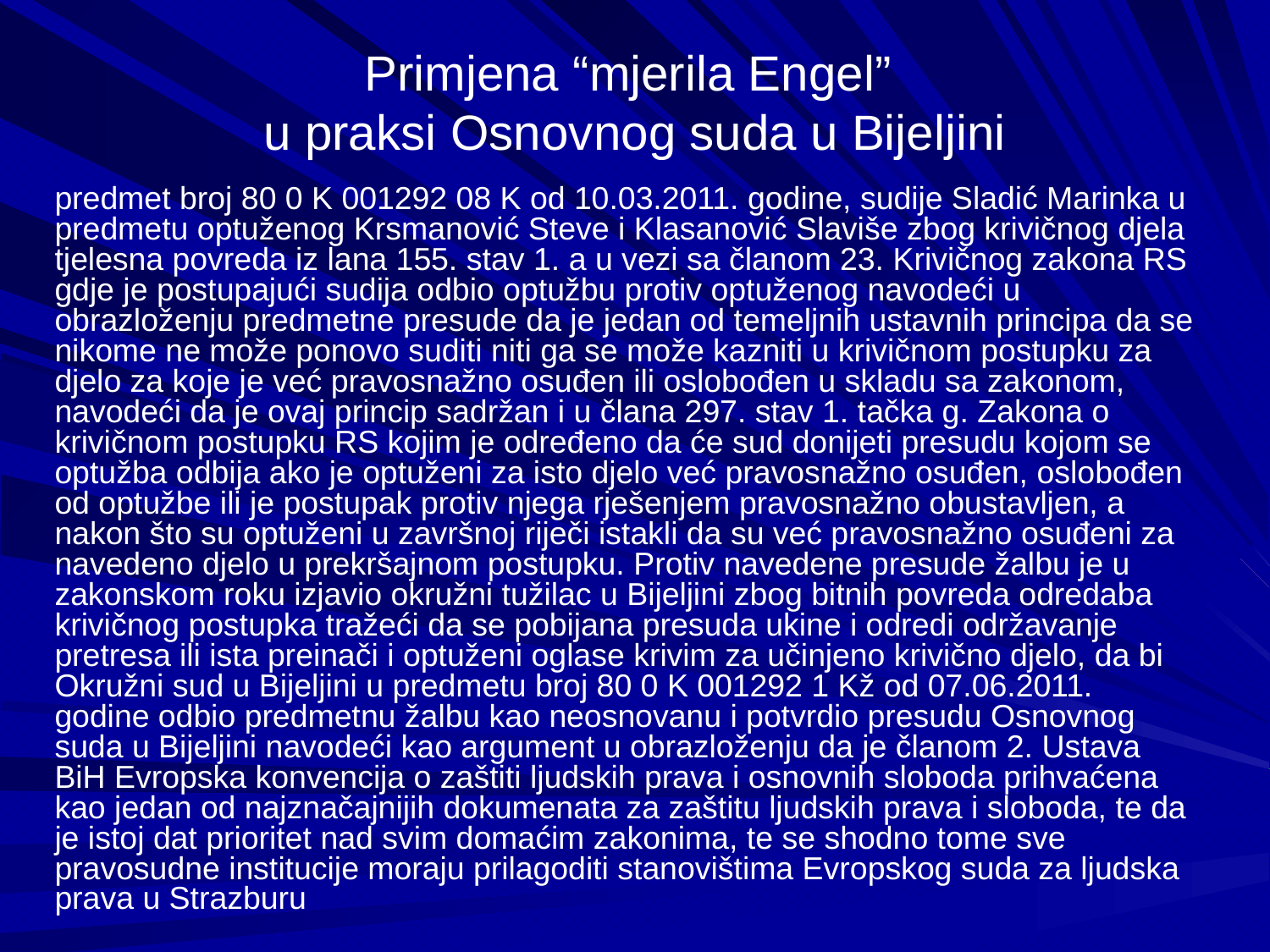

# Primjena “mjerila Engel” u praksi Osnovnog suda u Bijeljini
predmet broj 80 0 K 001292 08 K od 10.03.2011. godine, sudije Sladić Marinka u predmetu optuženog Krsmanović Steve i Klasanović Slaviše zbog krivičnog djela tjelesna povreda iz lana 155. stav 1. a u vezi sa članom 23. Krivičnog zakona RS gdje je postupajući sudija odbio optužbu protiv optuženog navodeći u obrazloženju predmetne presude da je jedan od temeljnih ustavnih principa da se nikome ne može ponovo suditi niti ga se može kazniti u krivičnom postupku za djelo za koje je već pravosnažno osuđen ili oslobođen u skladu sa zakonom, navodeći da je ovaj princip sadržan i u člana 297. stav 1. tačka g. Zakona o krivičnom postupku RS kojim je određeno da će sud donijeti presudu kojom se optužba odbija ako je optuženi za isto djelo već pravosnažno osuđen, oslobođen od optužbe ili je postupak protiv njega rješenjem pravosnažno obustavljen, a nakon što su optuženi u završnoj riječi istakli da su već pravosnažno osuđeni za navedeno djelo u prekršajnom postupku. Protiv navedene presude žalbu je u zakonskom roku izjavio okružni tužilac u Bijeljini zbog bitnih povreda odredaba krivičnog postupka tražeći da se pobijana presuda ukine i odredi održavanje pretresa ili ista preinači i optuženi oglase krivim za učinjeno krivično djelo, da bi Okružni sud u Bijeljini u predmetu broj 80 0 K 001292 1 Kž od 07.06.2011. godine odbio predmetnu žalbu kao neosnovanu i potvrdio presudu Osnovnog suda u Bijeljini navodeći kao argument u obrazloženju da je članom 2. Ustava BiH Evropska konvencija o zaštiti ljudskih prava i osnovnih sloboda prihvaćena kao jedan od najznačajnijih dokumenata za zaštitu ljudskih prava i sloboda, te da je istoj dat prioritet nad svim domaćim zakonima, te se shodno tome sve pravosudne institucije moraju prilagoditi stanovištima Evropskog suda za ljudska prava u Strazburu